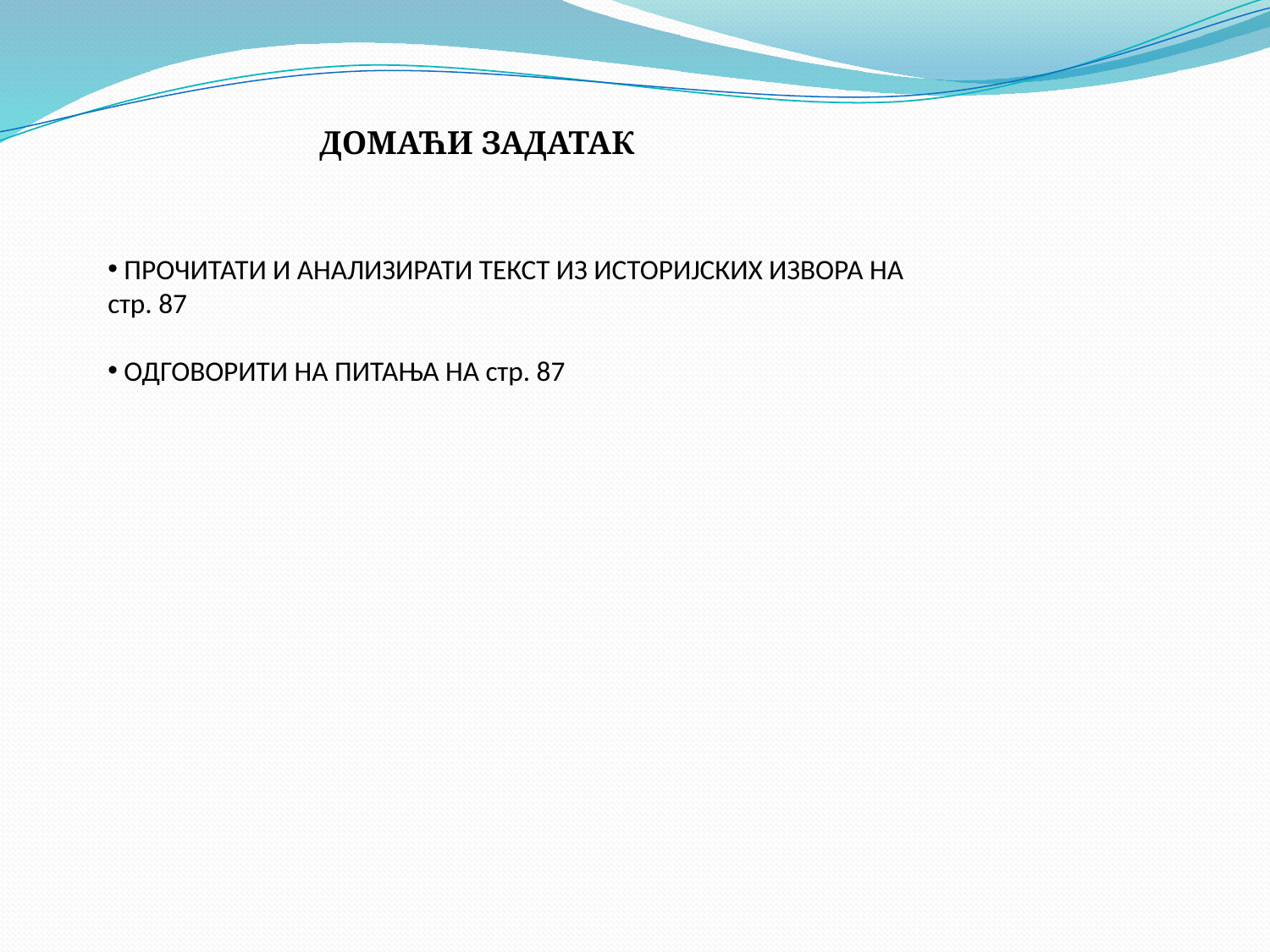

ДОМАЋИ ЗАДАТАК

 ПРОЧИТАТИ И АНАЛИЗИРАТИ ТЕКСТ ИЗ ИСТОРИЈСКИХ ИЗВОРА НА стр. 87

 ОДГОВОРИТИ НА ПИТАЊА НА стр. 87